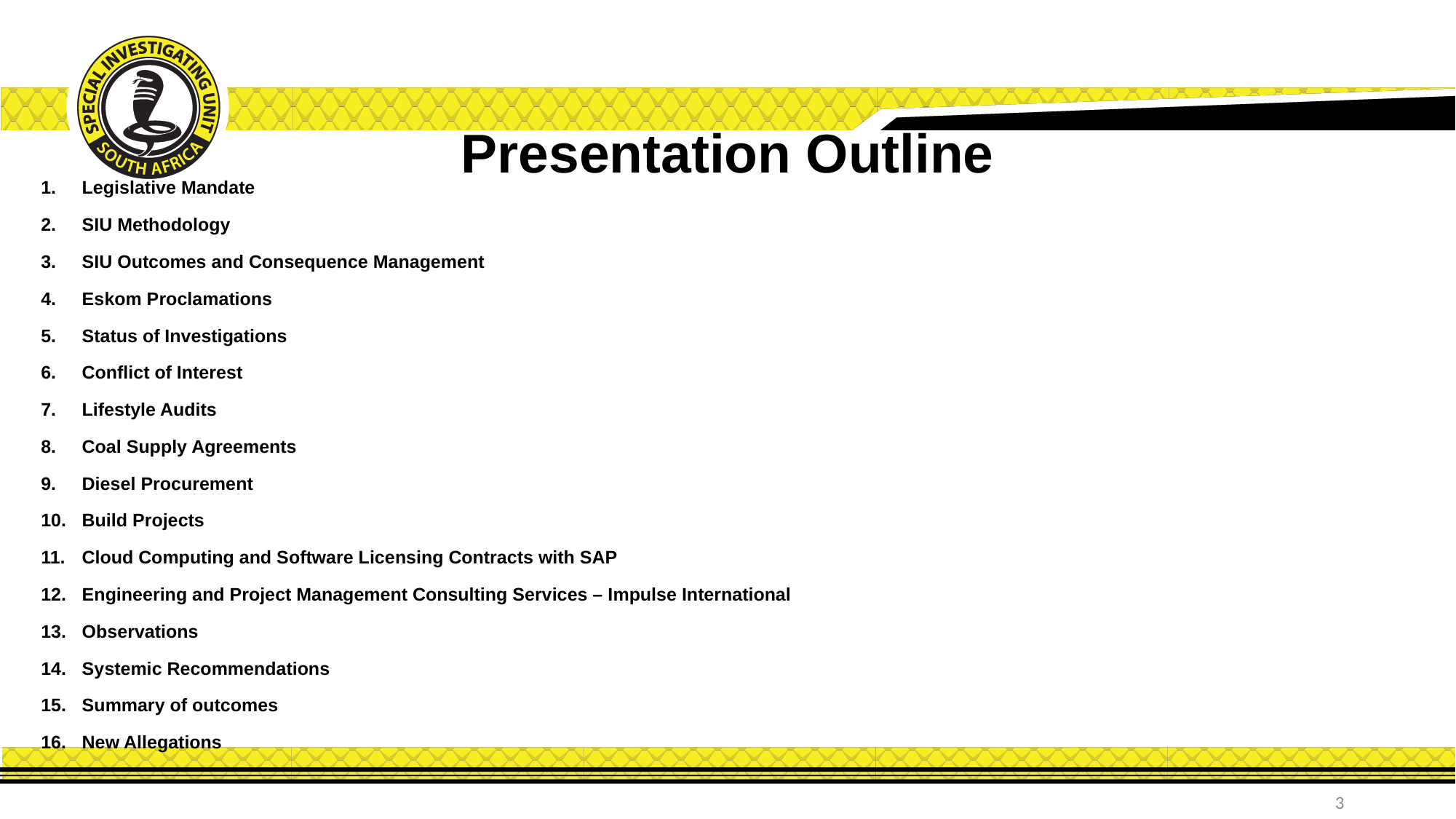

# Presentation Outline
Legislative Mandate
SIU Methodology
SIU Outcomes and Consequence Management
Eskom Proclamations
Status of Investigations
Conflict of Interest
Lifestyle Audits
Coal Supply Agreements
Diesel Procurement
Build Projects
Cloud Computing and Software Licensing Contracts with SAP
Engineering and Project Management Consulting Services – Impulse International
Observations
Systemic Recommendations
Summary of outcomes
New Allegations

3